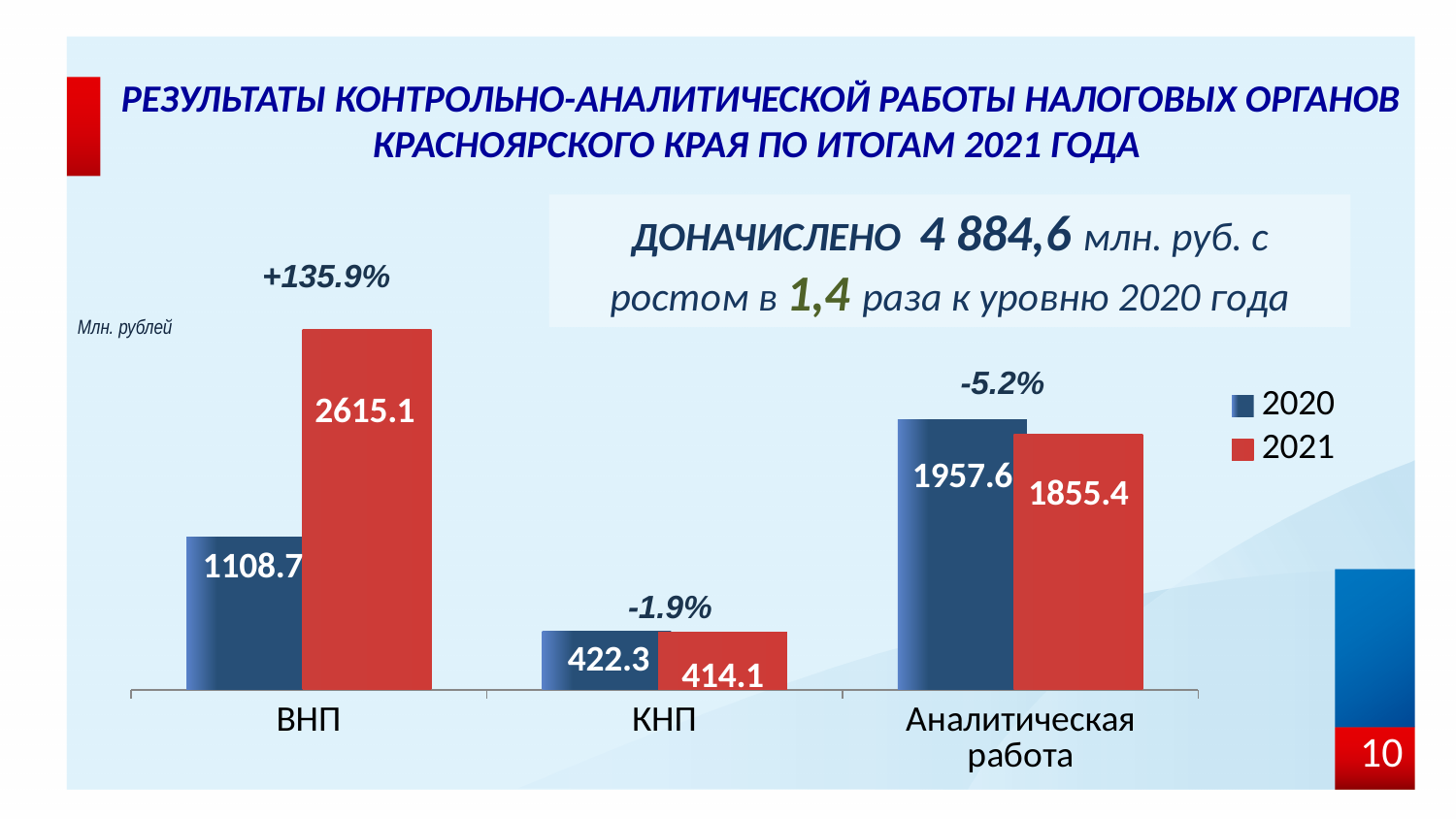

РЕЗУЛЬТАТЫ КОНТРОЛЬНО-АНАЛИТИЧЕСКОЙ РАБОТЫ НАЛОГОВЫХ ОРГАНОВ КРАСНОЯРСКОГО КРАЯ ПО ИТОГАМ 2021 ГОДА

### Chart

| Category | 2020 | 2021 |
|---|---|---|
| ВНП | 1108.7 | 2615.1 |
| КНП | 422.3 | 414.1 |
| Аналитическая работа | 1957.6 | 1855.4 |
ДОНАЧИСЛЕНО  4 884,6 млн. руб. с ростом в 1,4 раза к уровню 2020 года
+135.9%
Млн. рублей
-5.2%
-1.9%
10